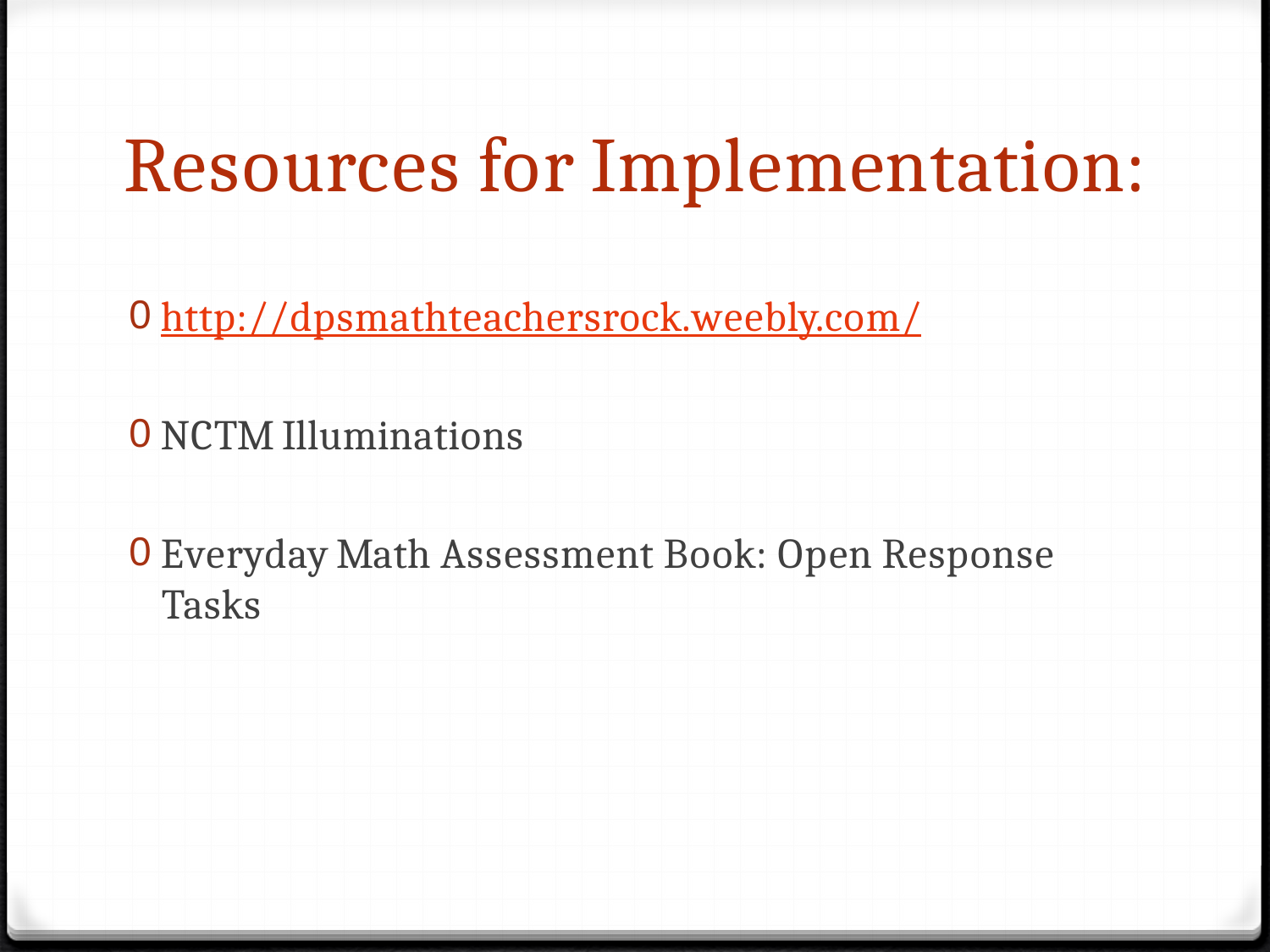

# Resources for Implementation:
http://dpsmathteachersrock.weebly.com/

NCTM Illuminations

Everyday Math Assessment Book: Open Response Tasks